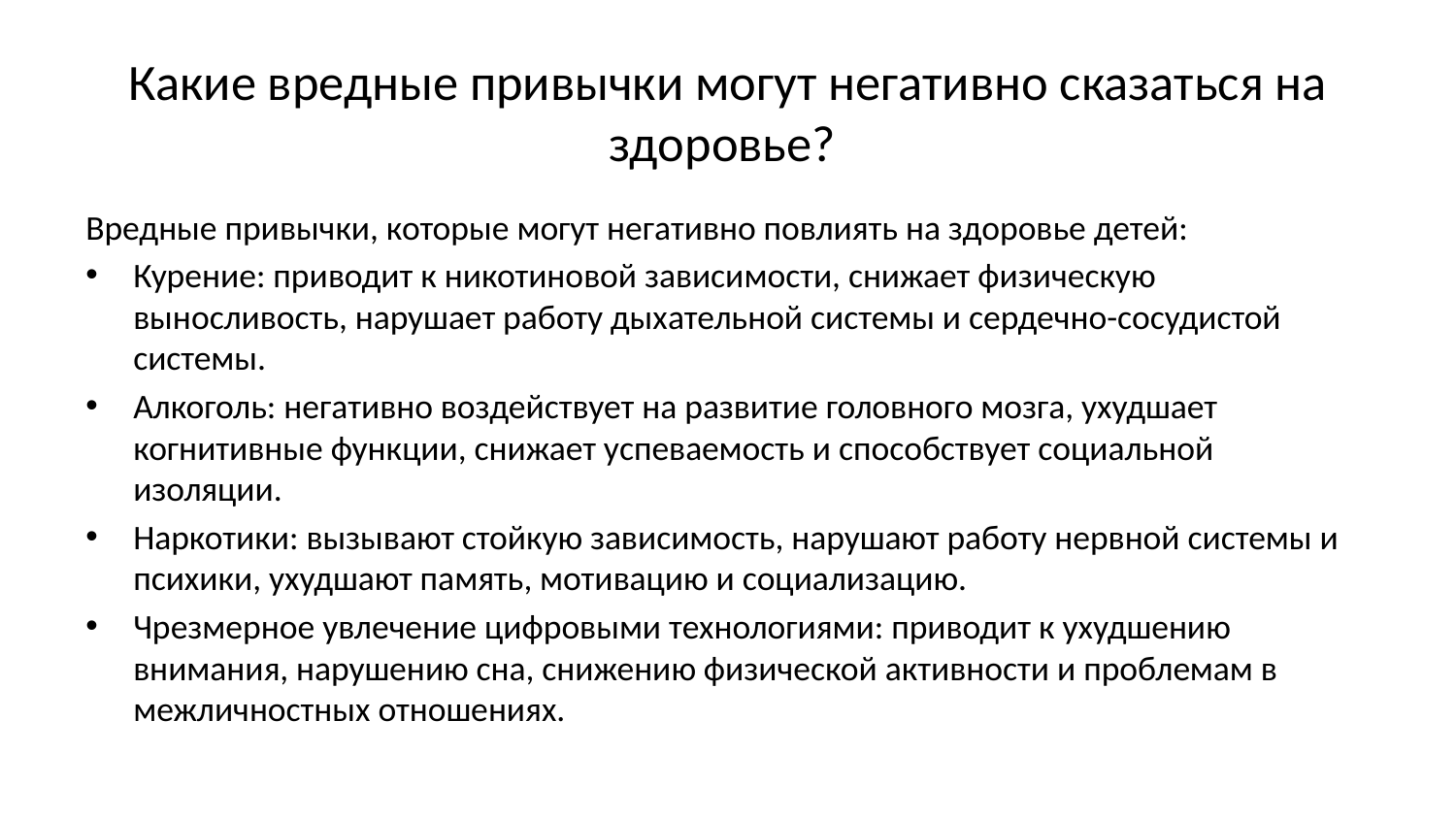

# Какие вредные привычки могут негативно сказаться на здоровье?
Вредные привычки, которые могут негативно повлиять на здоровье детей:
Курение: приводит к никотиновой зависимости, снижает физическую выносливость, нарушает работу дыхательной системы и сердечно-сосудистой системы.
Алкоголь: негативно воздействует на развитие головного мозга, ухудшает когнитивные функции, снижает успеваемость и способствует социальной изоляции.
Наркотики: вызывают стойкую зависимость, нарушают работу нервной системы и психики, ухудшают память, мотивацию и социализацию.
Чрезмерное увлечение цифровыми технологиями: приводит к ухудшению внимания, нарушению сна, снижению физической активности и проблемам в межличностных отношениях.